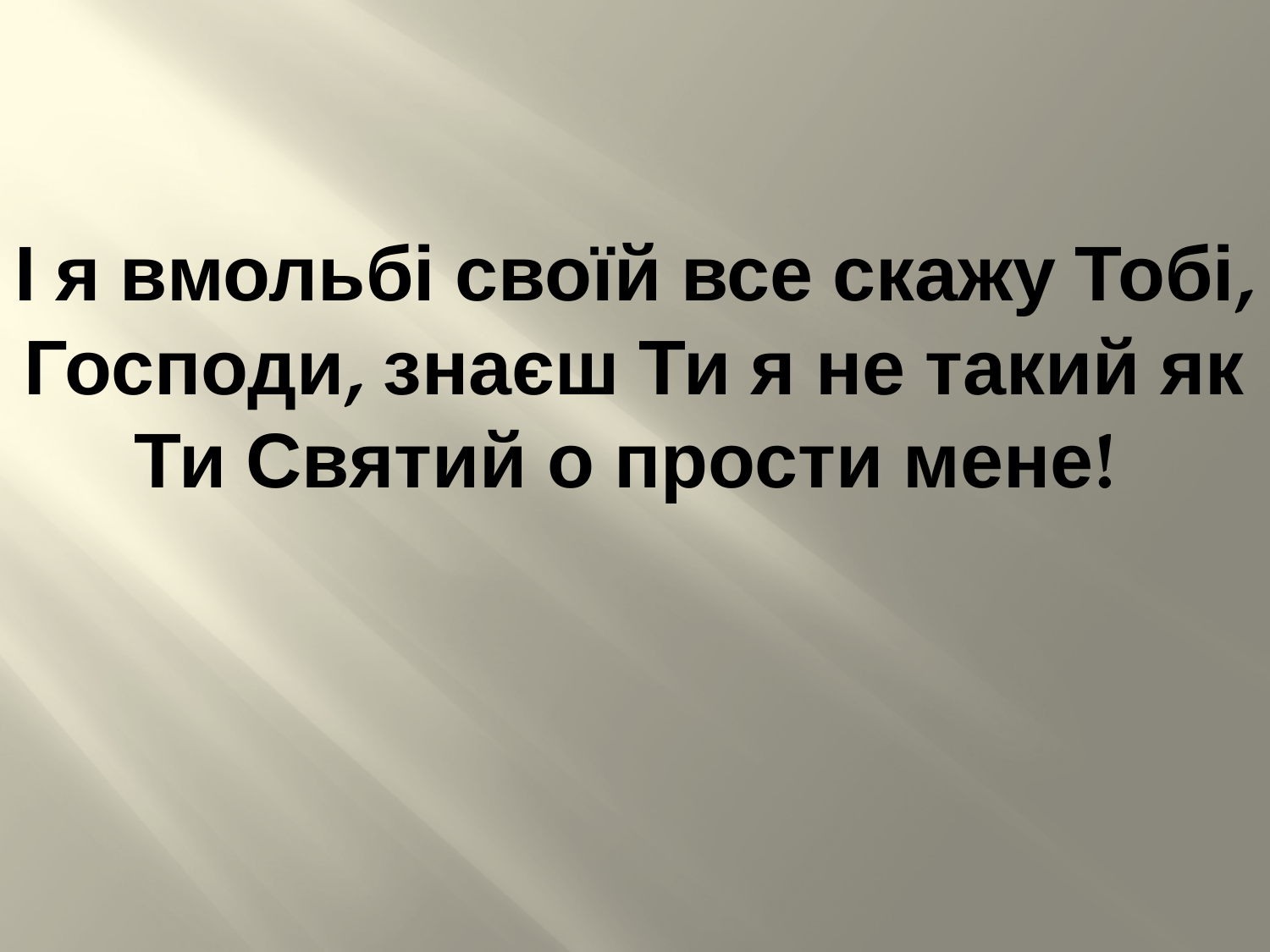

І я вмольбі своїй все скажу Тобі, Господи, знаєш Ти я не такий як Ти Святий о прости мене!